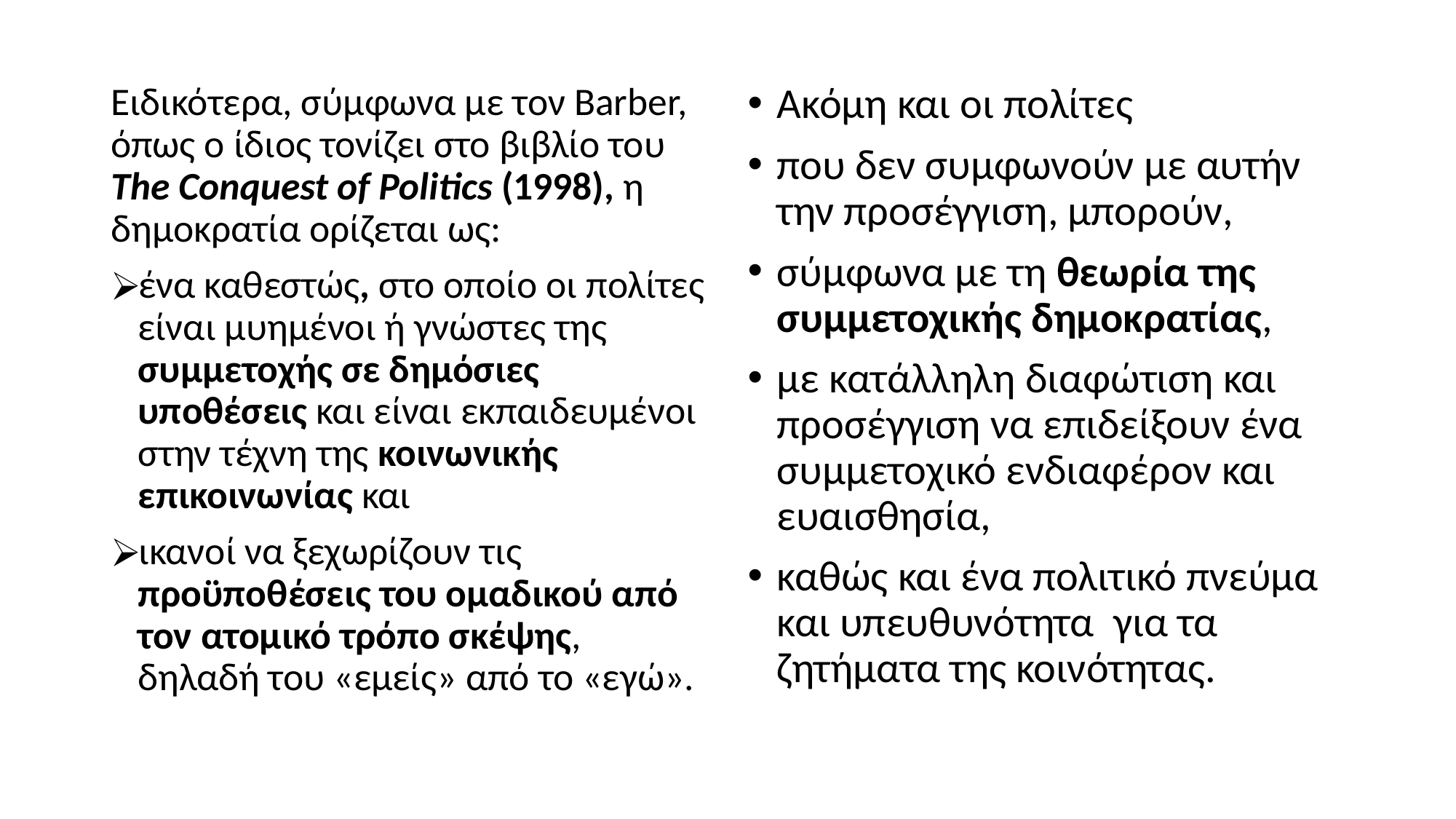

Ειδικότερα, σύμφωνα με τον Barber, όπως ο ίδιος τονίζει στο βιβλίο του The Conquest of Politics (1998), η δημοκρατία ορίζεται ως:
ένα καθεστώς, στο οποίο οι πολίτες είναι μυημένοι ή γνώστες της συμμετοχής σε δημόσιες υποθέσεις και είναι εκπαιδευμένοι στην τέχνη της κοινωνικής επικοινωνίας και
ικανοί να ξεχωρίζουν τις προϋποθέσεις του ομαδικού από τον ατομικό τρόπο σκέψης, δηλαδή του «εμείς» από το «εγώ».
Ακόμη και οι πολίτες
που δεν συμφωνούν με αυτήν την προσέγγιση, μπορούν,
σύμφωνα με τη θεωρία της συμμετοχικής δημοκρατίας,
με κατάλληλη διαφώτιση και προσέγγιση να επιδείξουν ένα συμμετοχικό ενδιαφέρον και ευαισθησία,
καθώς και ένα πολιτικό πνεύμα και υπευθυνότητα  για τα ζητήματα της κοινότητας.